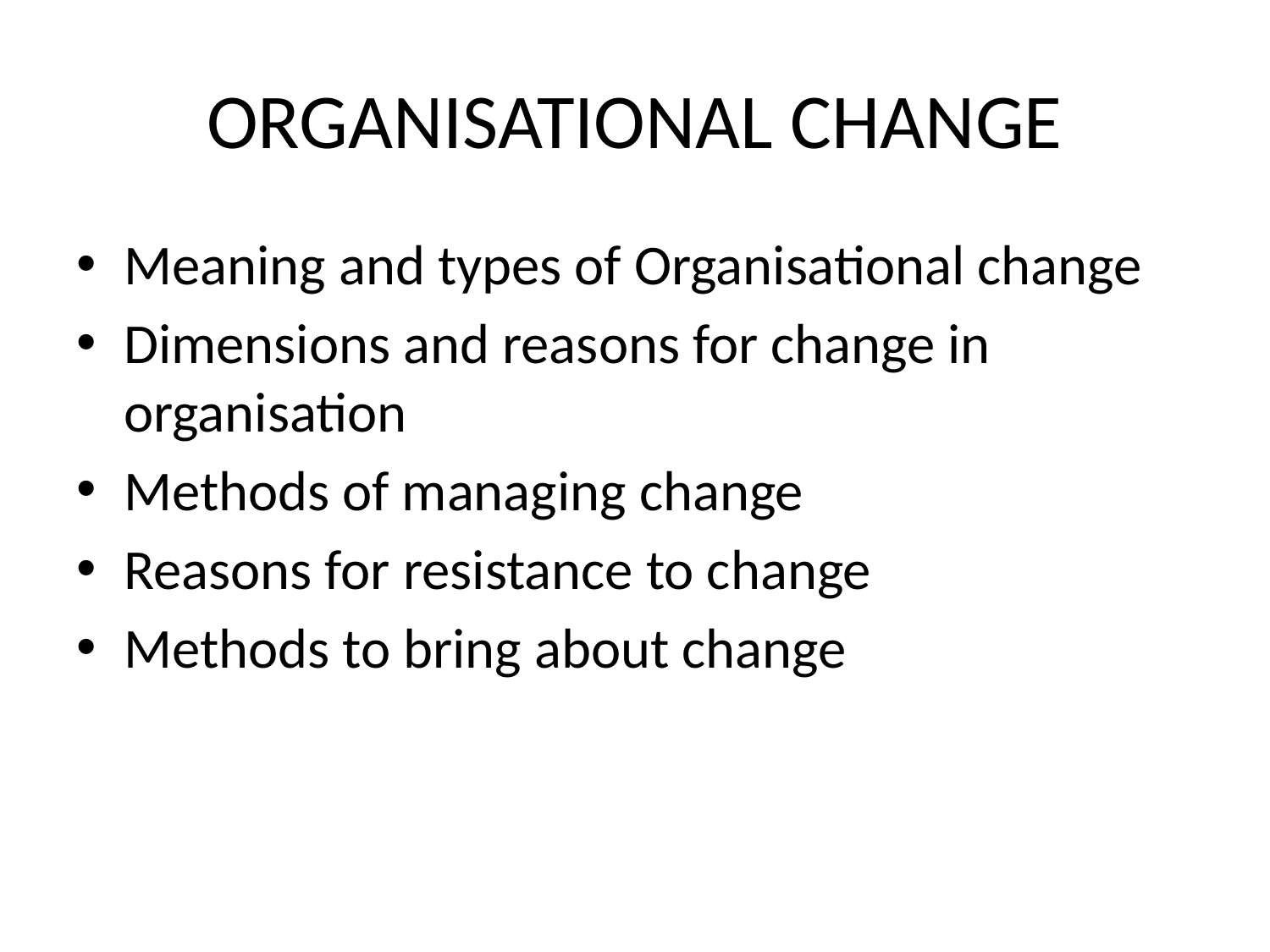

# ORGANISATIONAL CHANGE
Meaning and types of Organisational change
Dimensions and reasons for change in organisation
Methods of managing change
Reasons for resistance to change
Methods to bring about change